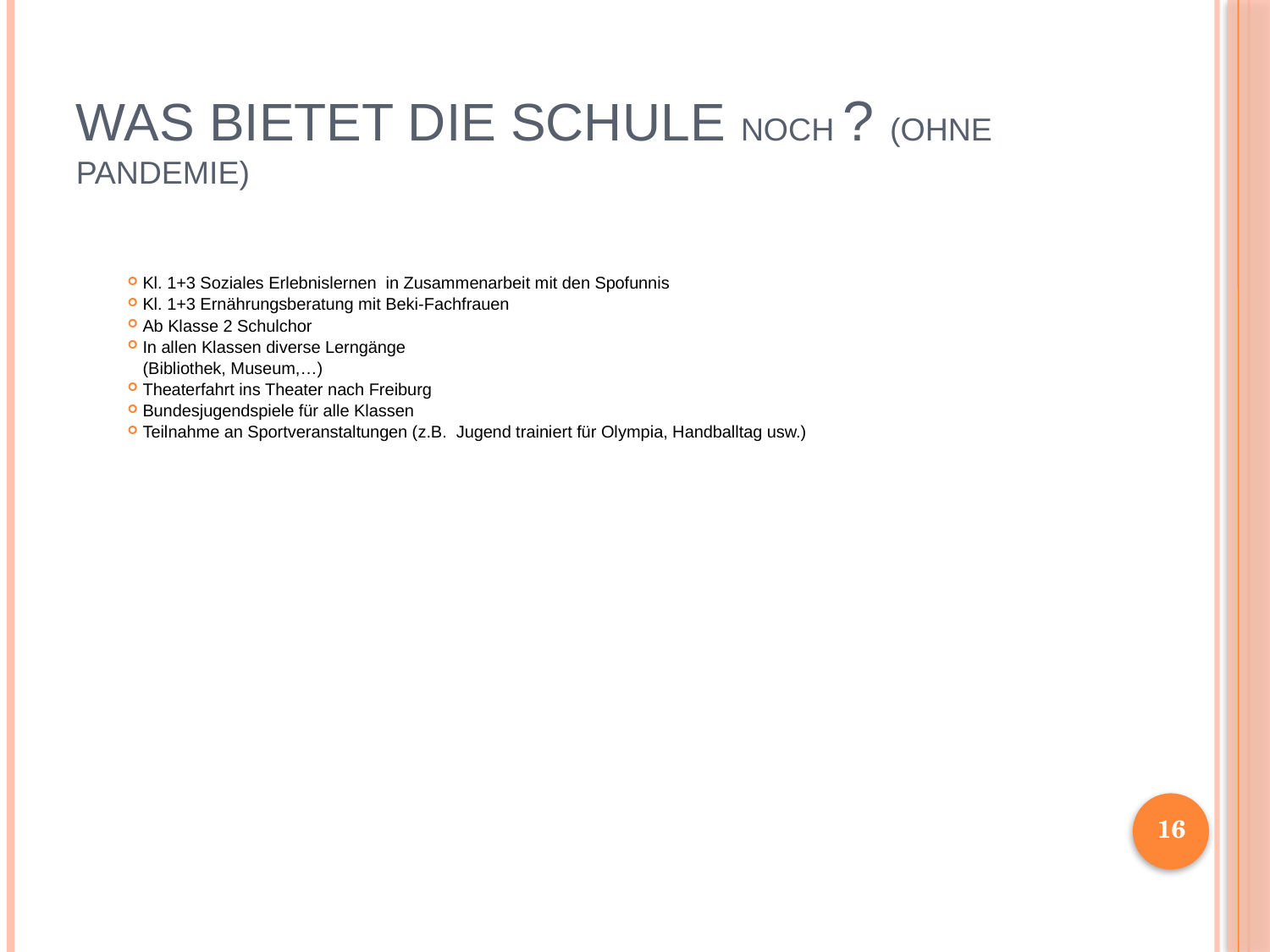

# Was bietet die Schule noch ? (ohne Pandemie)
Kl. 1+3 Soziales Erlebnislernen  in Zusammenarbeit mit den Spofunnis
Kl. 1+3 Ernährungsberatung mit Beki-Fachfrauen
Ab Klasse 2 Schulchor
In allen Klassen diverse Lerngänge
	(Bibliothek, Museum,…)
Theaterfahrt ins Theater nach Freiburg
Bundesjugendspiele für alle Klassen
Teilnahme an Sportveranstaltungen (z.B.  Jugend trainiert für Olympia, Handballtag usw.)

16